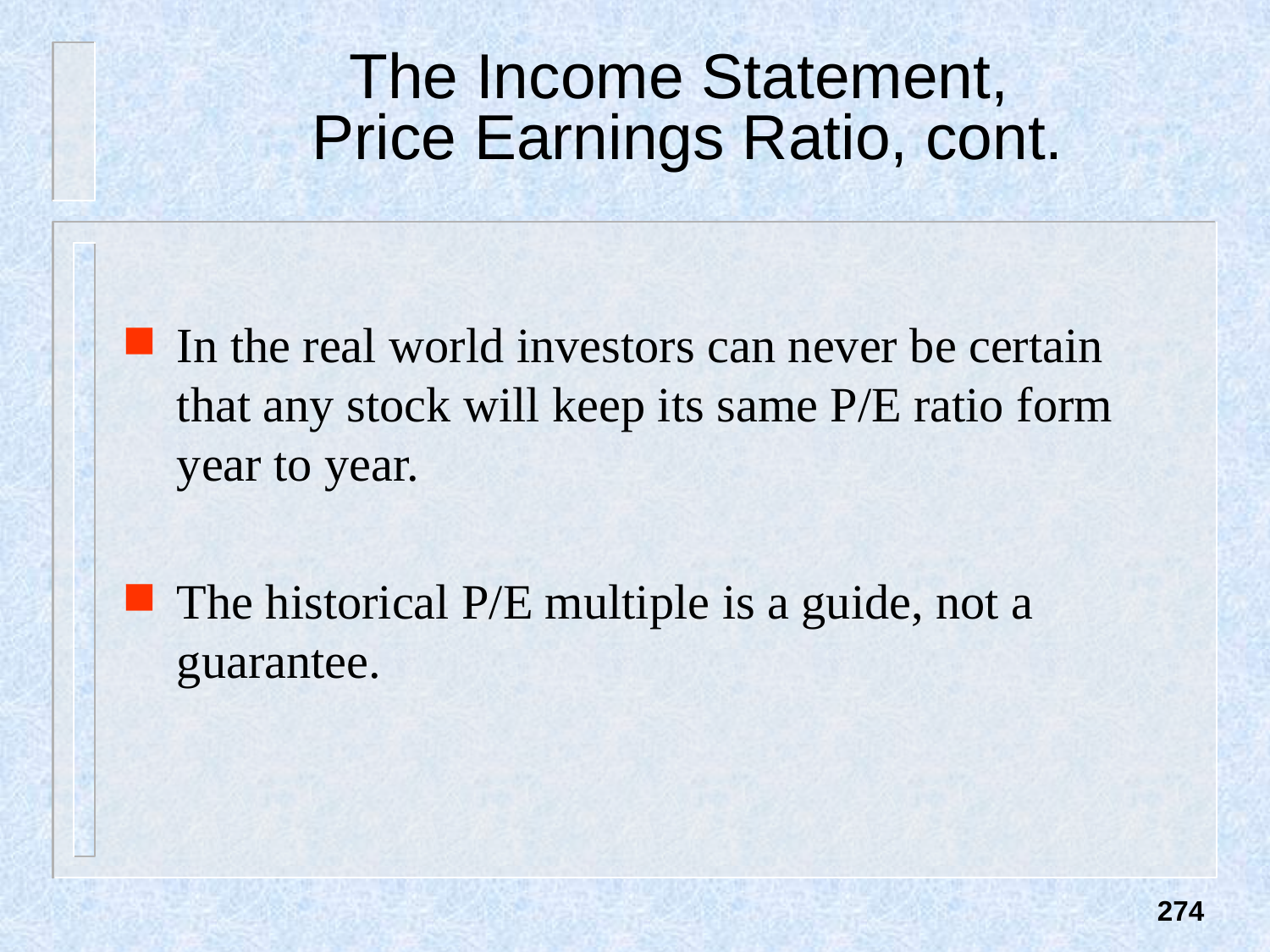

# The Income Statement, Price Earnings Ratio, cont.
In the real world investors can never be certain that any stock will keep its same P/E ratio form year to year.

The historical P/E multiple is a guide, not a guarantee.

274